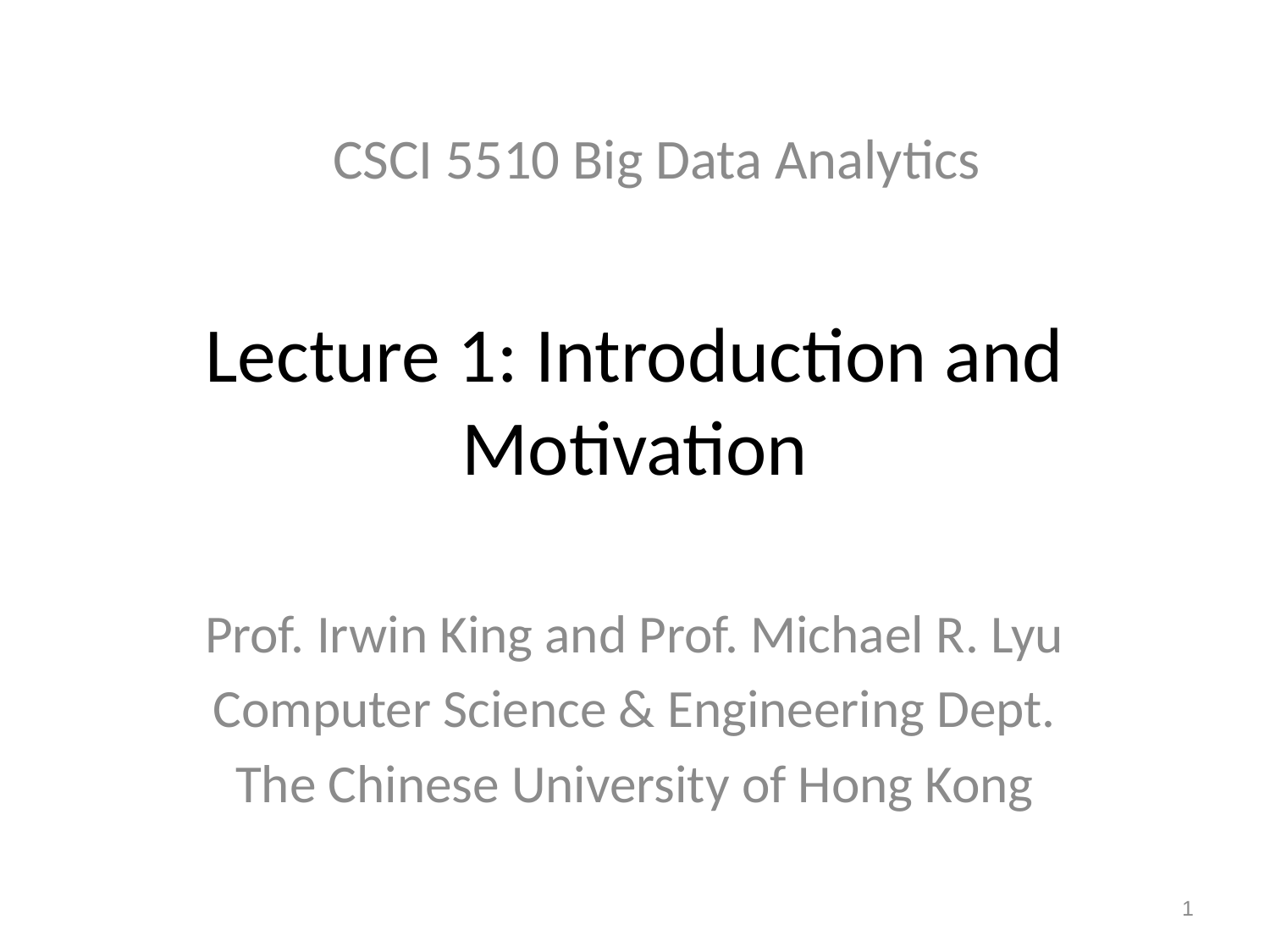

CSCI 5510 Big Data Analytics

# Lecture 1: Introduction and Motivation
Prof. Irwin King and Prof. Michael R. Lyu
Computer Science & Engineering Dept.
The Chinese University of Hong Kong

1